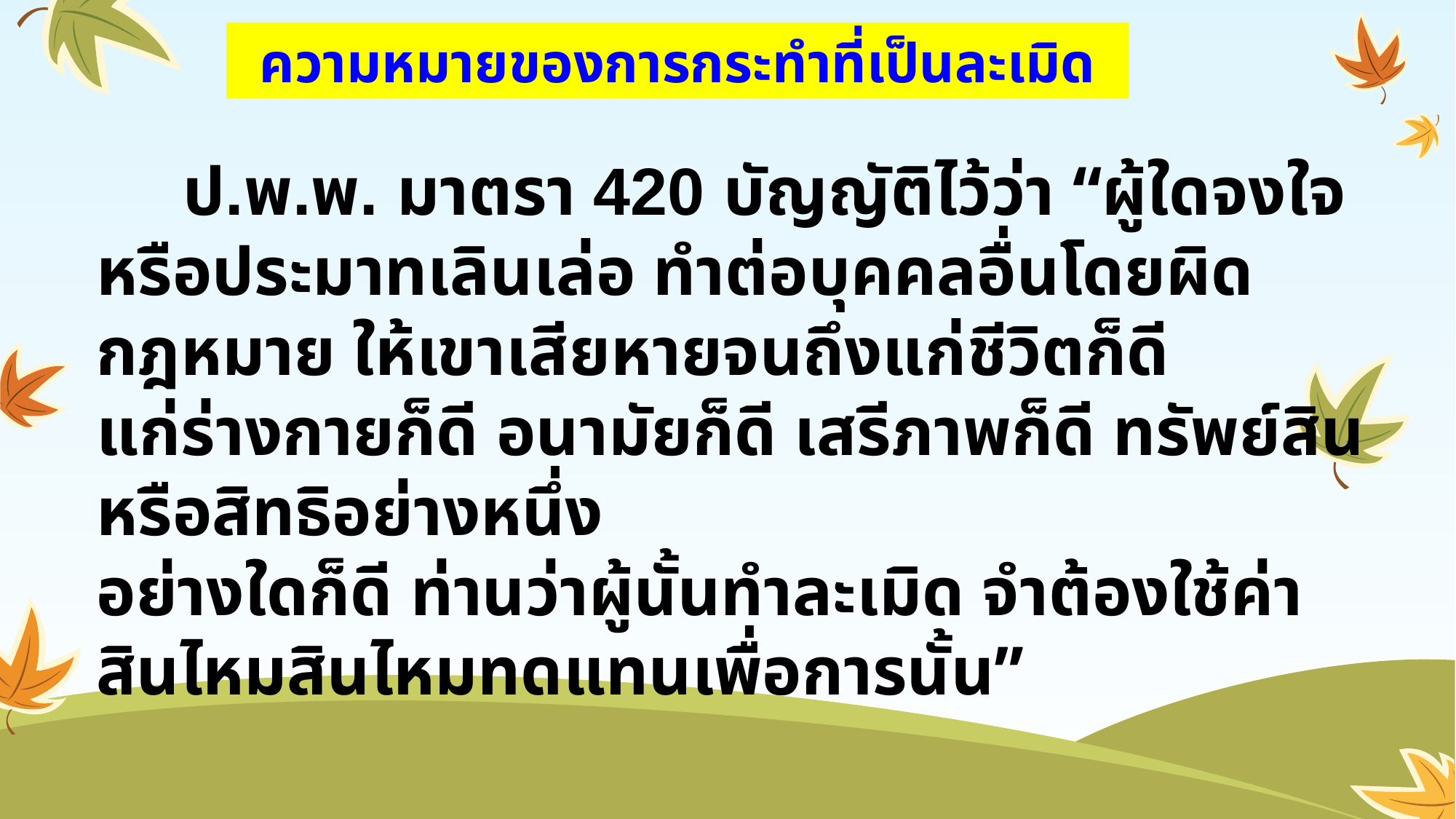

ความหมายของการกระทำที่เป็นละเมิด
     ป.พ.พ. มาตรา 420 บัญญัติไว้ว่า “ผู้ใดจงใจหรือประมาทเลินเล่อ ทำต่อบุคคลอื่นโดยผิดกฎหมาย ให้เขาเสียหายจนถึงแก่ชีวิตก็ดี
แก่ร่างกายก็ดี อนามัยก็ดี เสรีภาพก็ดี ทรัพย์สินหรือสิทธิอย่างหนึ่ง
อย่างใดก็ดี ท่านว่าผู้นั้นทำละเมิด จำต้องใช้ค่าสินไหมสินไหมทดแทนเพื่อการนั้น”